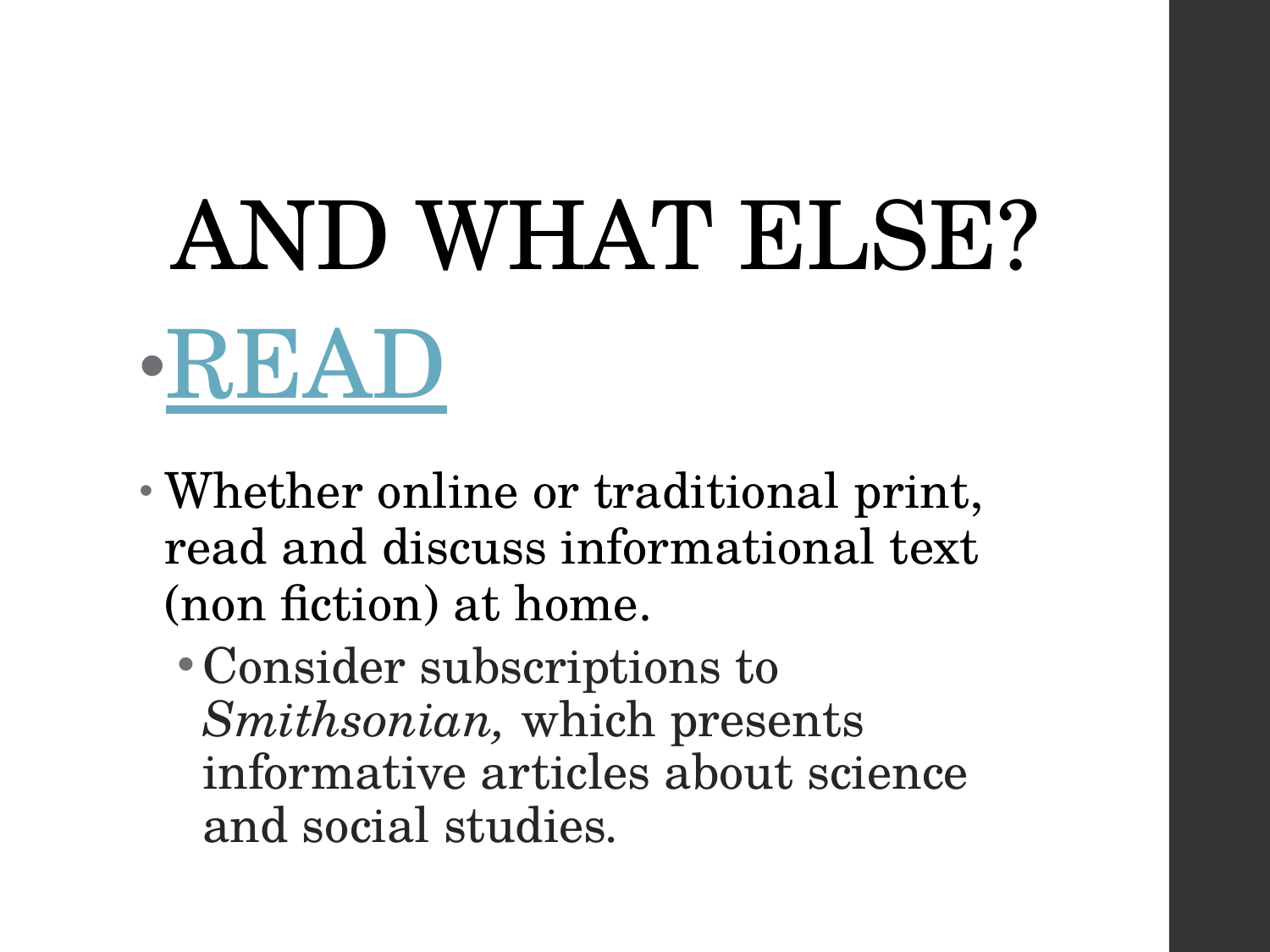

# AND WHAT ELSE?
READ
Whether online or traditional print, read and discuss informational text (non fiction) at home.
Consider subscriptions to Smithsonian, which presents informative articles about science and social studies.